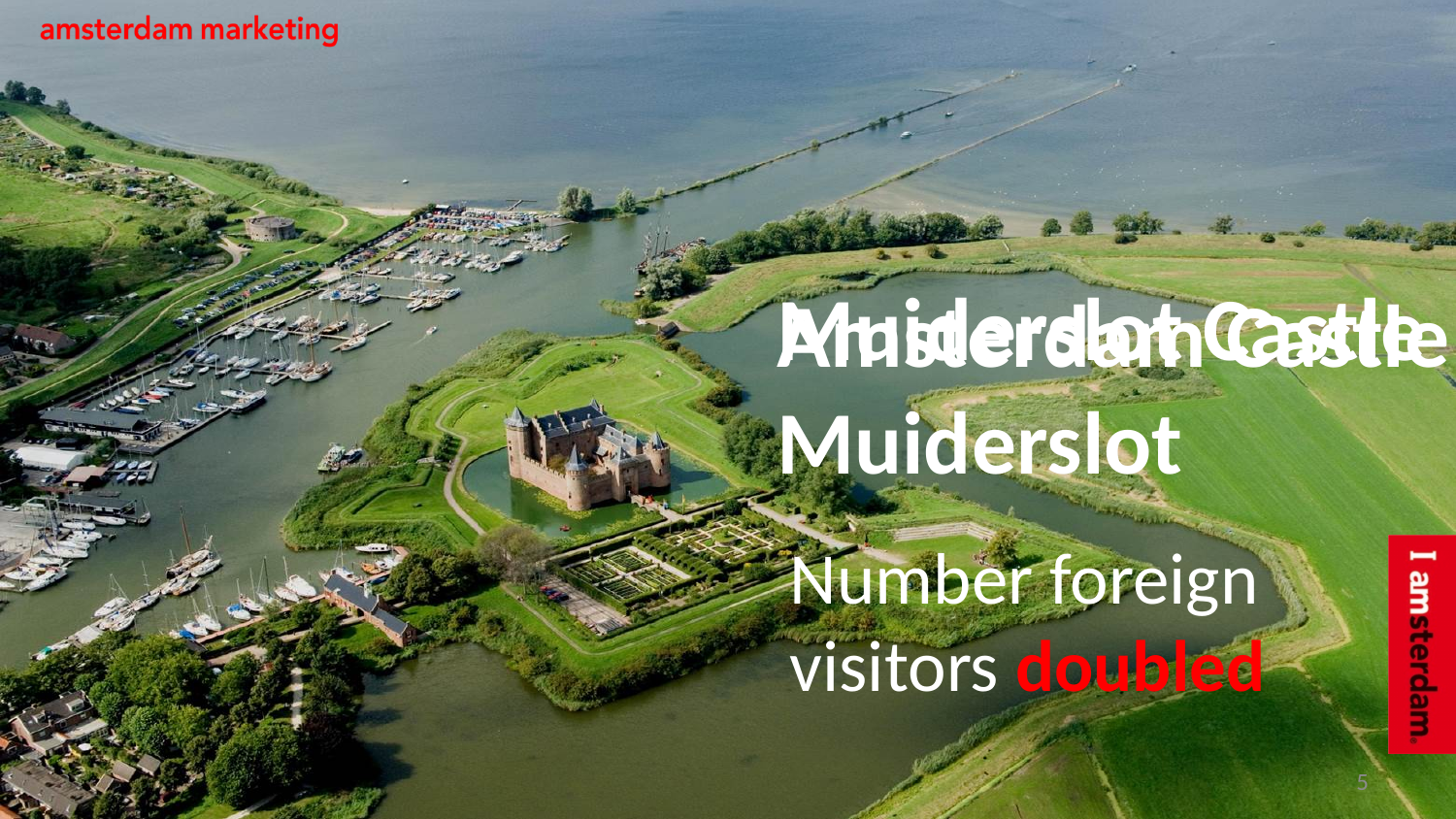

Muiderslot Castle
Amsterdam Castle Muiderslot
Number foreign visitors doubled
5